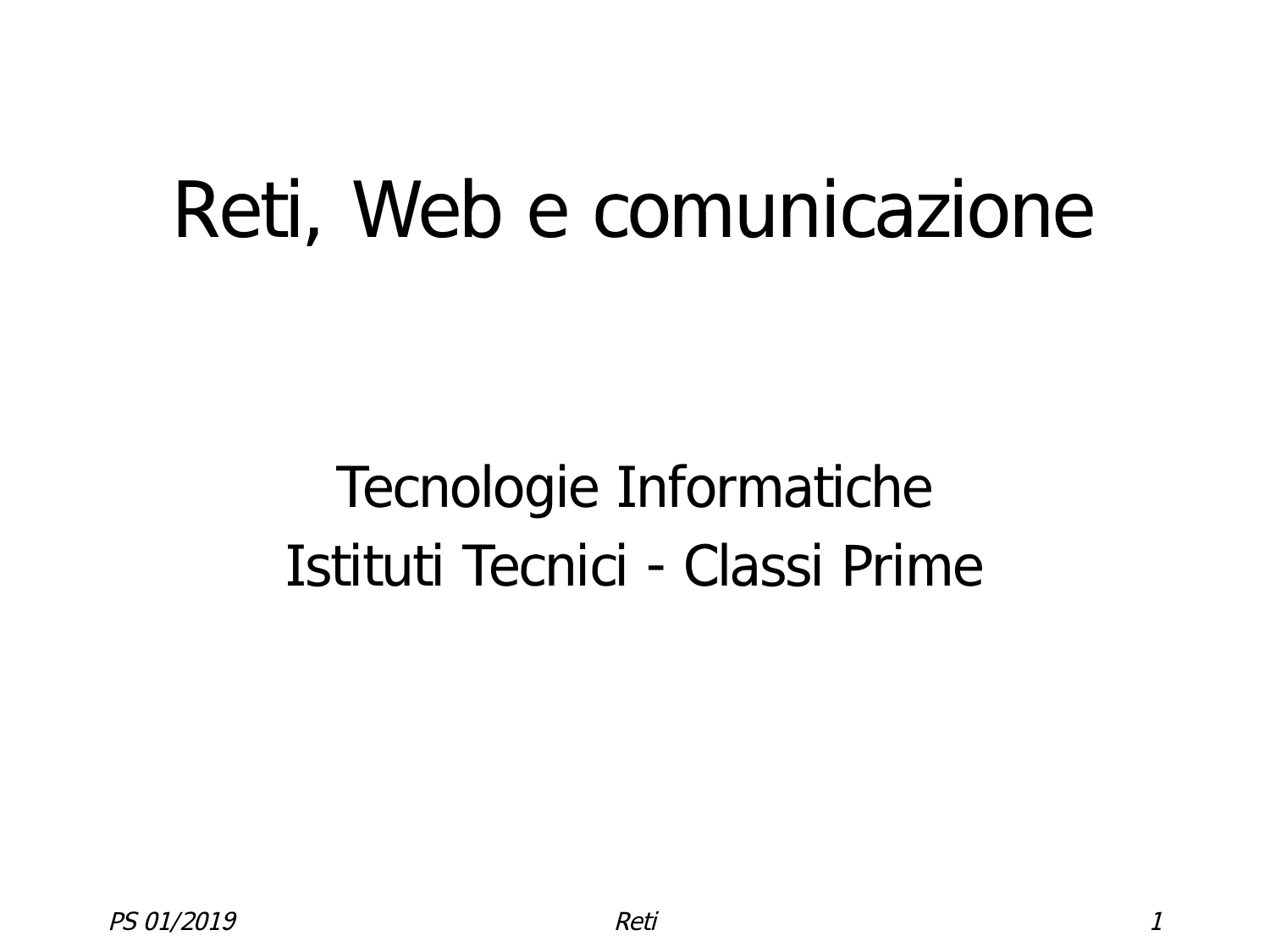

# Reti, Web e comunicazione
Tecnologie Informatiche
Istituti Tecnici - Classi Prime
PS 01/2019
Reti
1